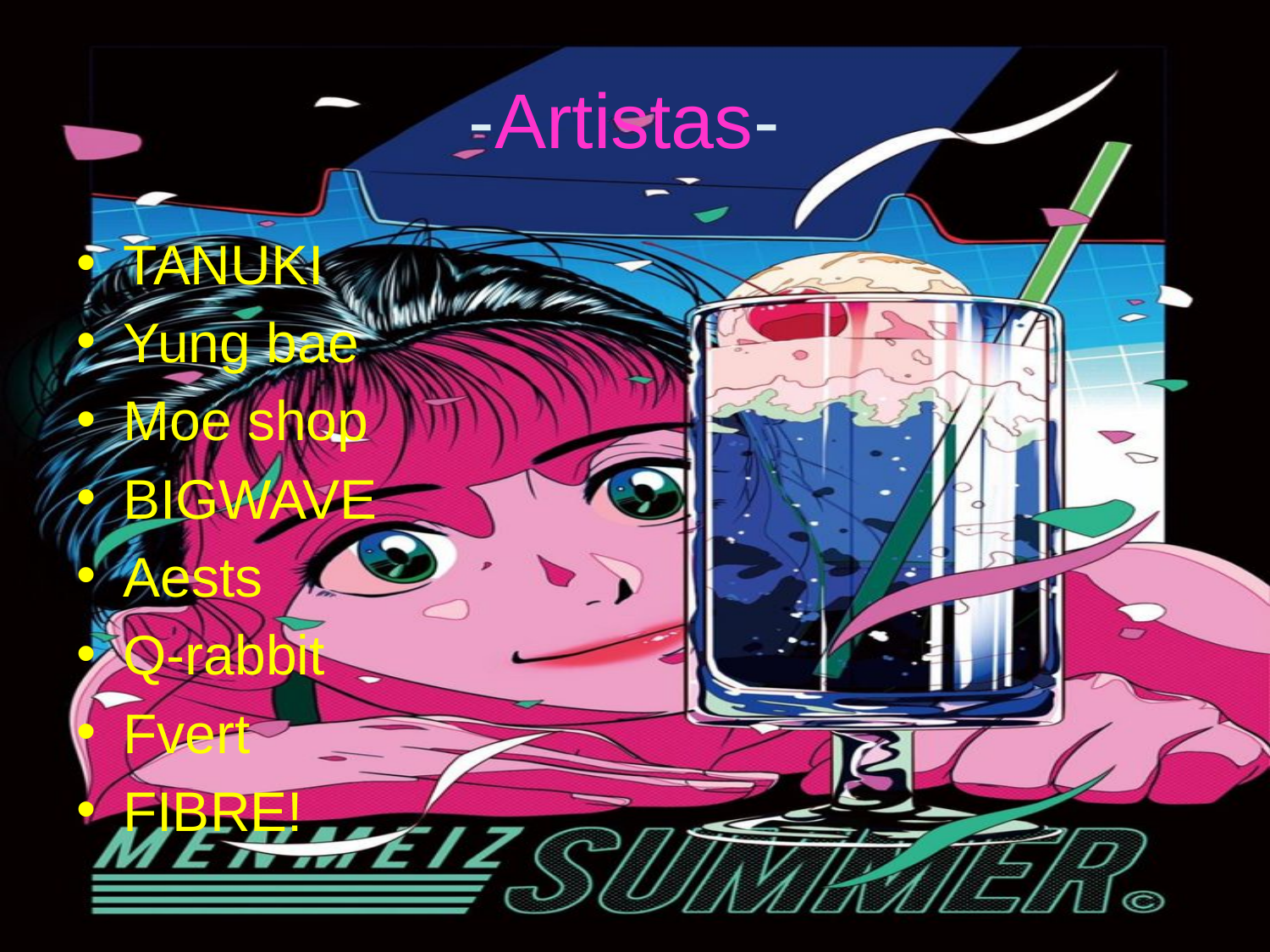

# -Artistas-
TANUKI
Yung bae
Moe shop
BIGWAVE
Aests
Q-rabbit
Fvert
FIBRE!